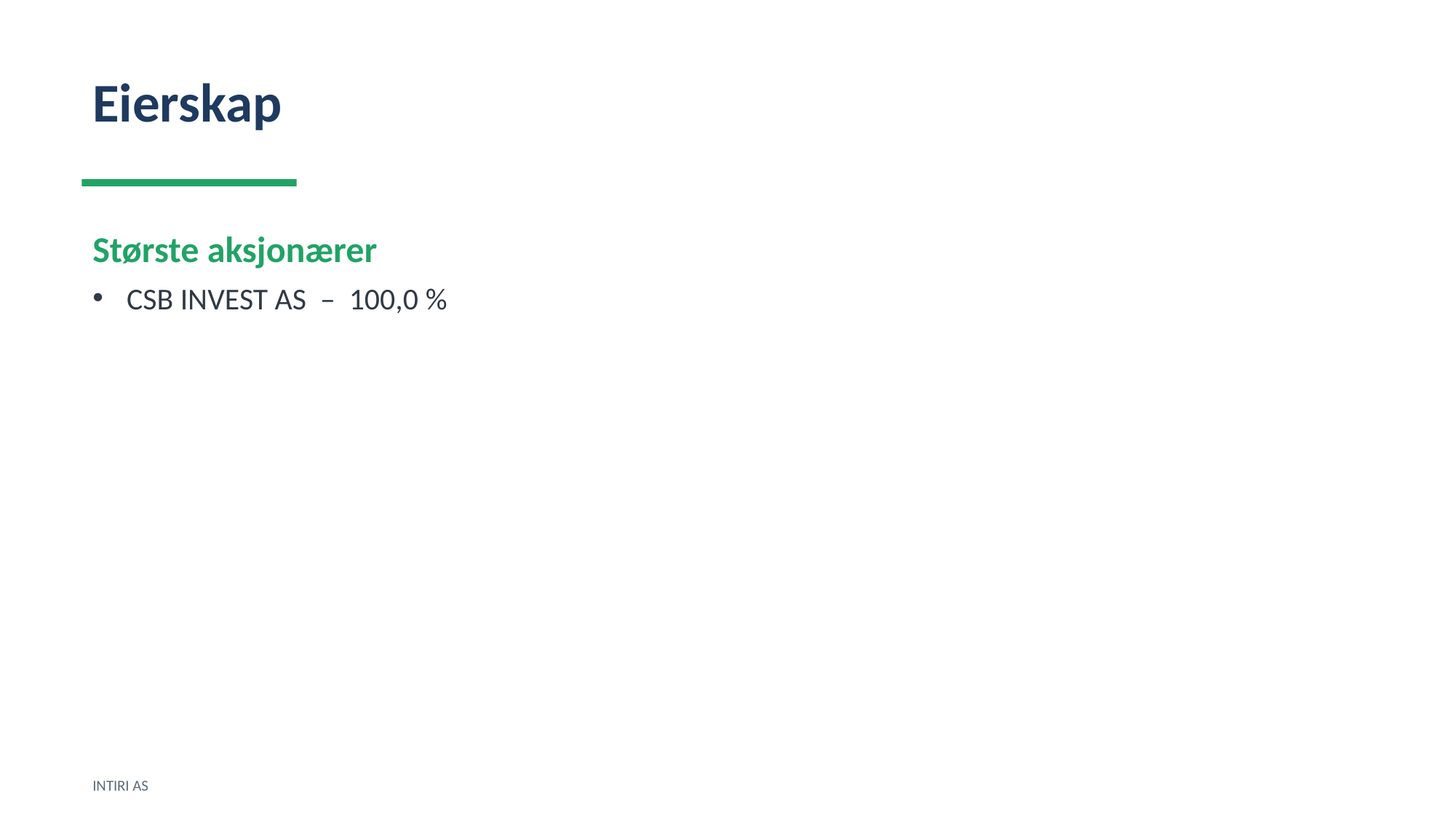

Eierskap

Største aksjonærer
CSB INVEST AS  –  100,0 %
INTIRI AS